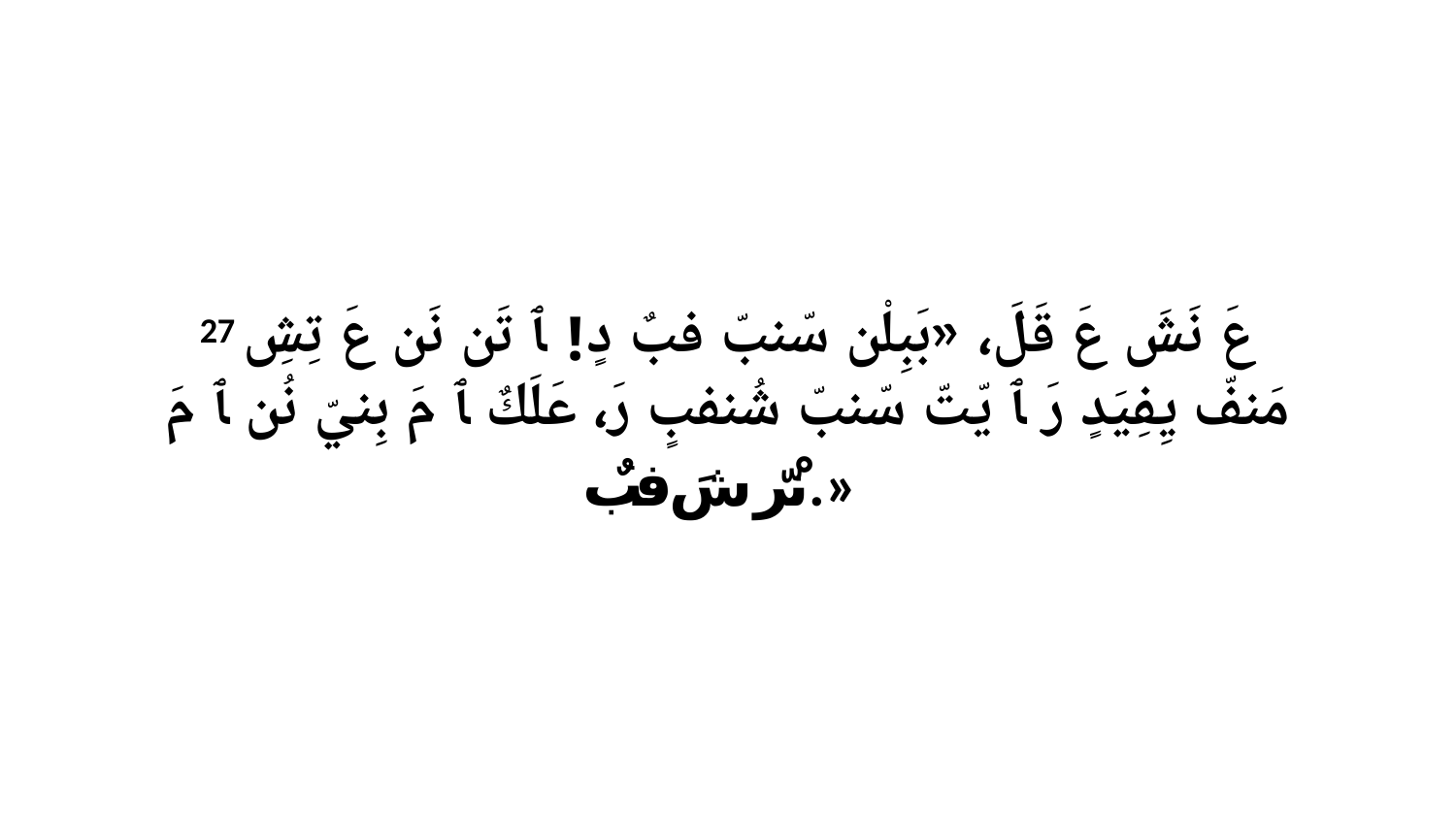

27 عَ نَشَ عَ قَلَ، «بَبِلْن سّنبّ فبٌ دٍ! ﭑ تَن نَن عَ تِشِ مَنفّ يِفِيَدٍ رَ ﭑ يّتّ سّنبّ شُنفبٍ رَ، عَلَكٌ ﭑ مَ بِنيّ نُن ﭑ مَ نْرّ شَ فبٌ.»